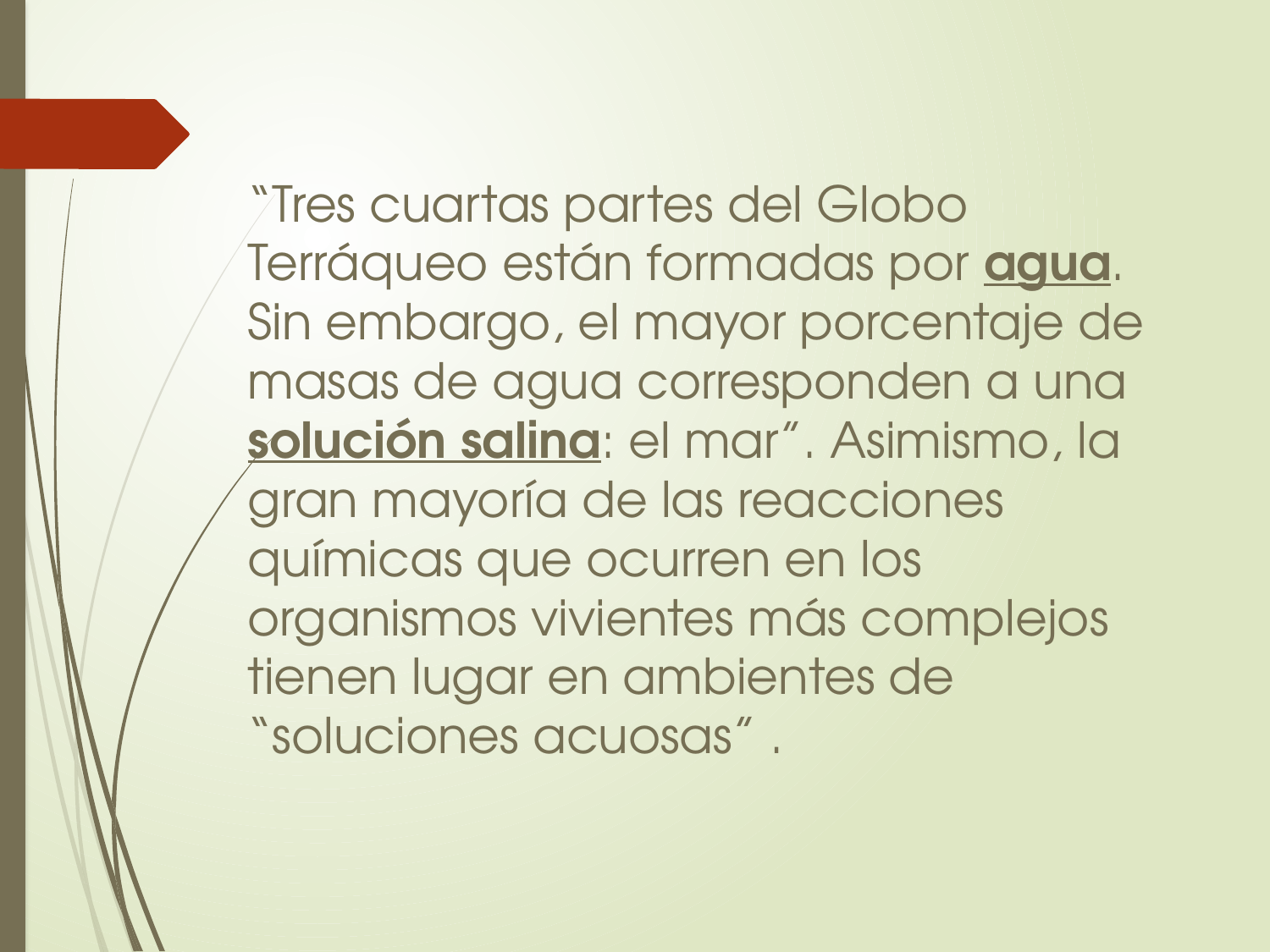

“Tres cuartas partes del Globo Terráqueo están formadas por agua. Sin embargo, el mayor porcentaje de masas de agua corresponden a una solución salina: el mar”. Asimismo, la gran mayoría de las reacciones químicas que ocurren en los organismos vivientes más complejos tienen lugar en ambientes de “soluciones acuosas” .